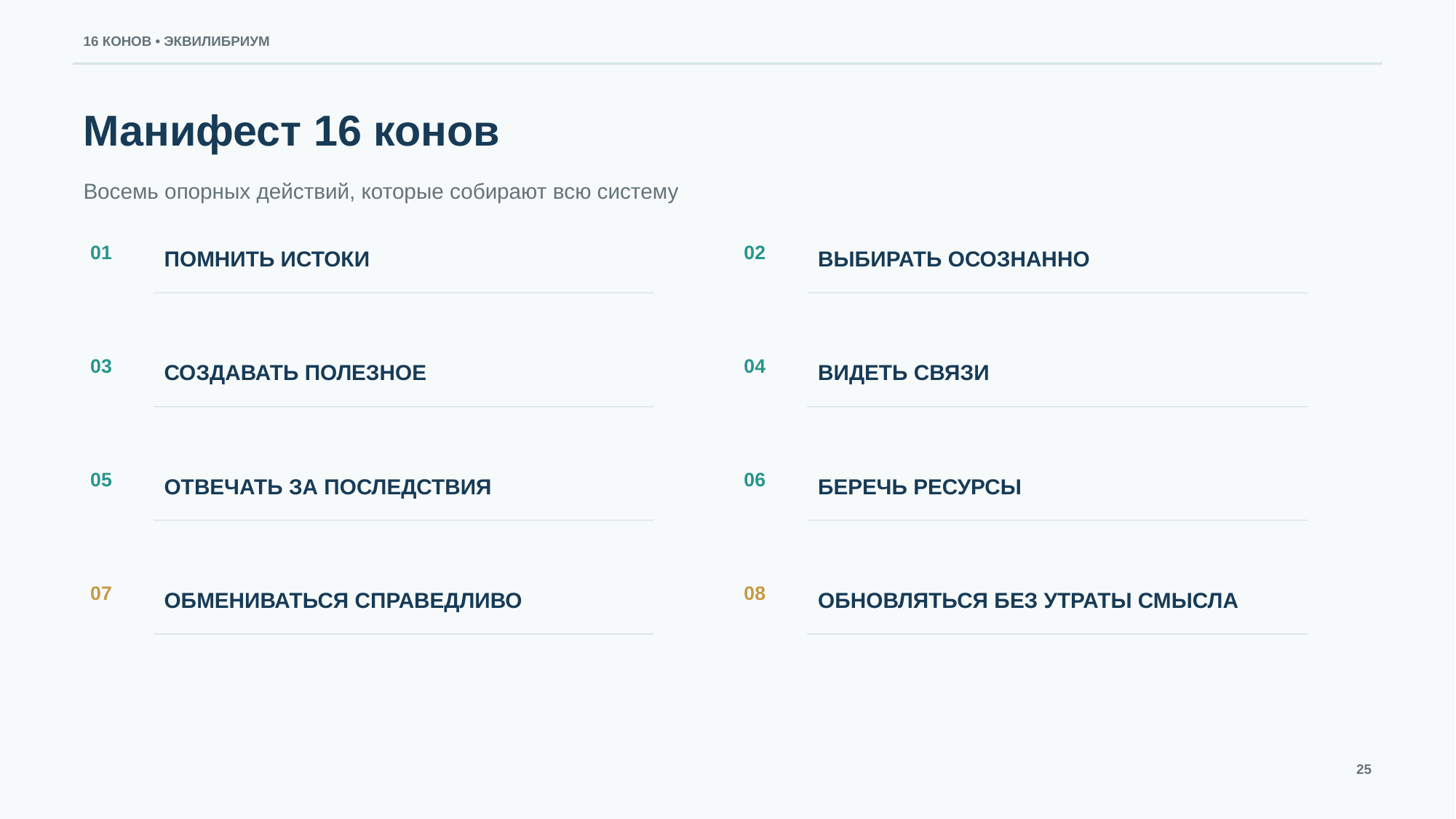

16 КОНОВ • ЭКВИЛИБРИУМ

Манифест 16 конов
Восемь опорных действий, которые собирают всю систему
01
ПОМНИТЬ ИСТОКИ
02
ВЫБИРАТЬ ОСОЗНАННО

03
СОЗДАВАТЬ ПОЛЕЗНОЕ
04
ВИДЕТЬ СВЯЗИ

05
ОТВЕЧАТЬ ЗА ПОСЛЕДСТВИЯ
06
БЕРЕЧЬ РЕСУРСЫ

07
ОБМЕНИВАТЬСЯ СПРАВЕДЛИВО
08
ОБНОВЛЯТЬСЯ БЕЗ УТРАТЫ СМЫСЛА

25